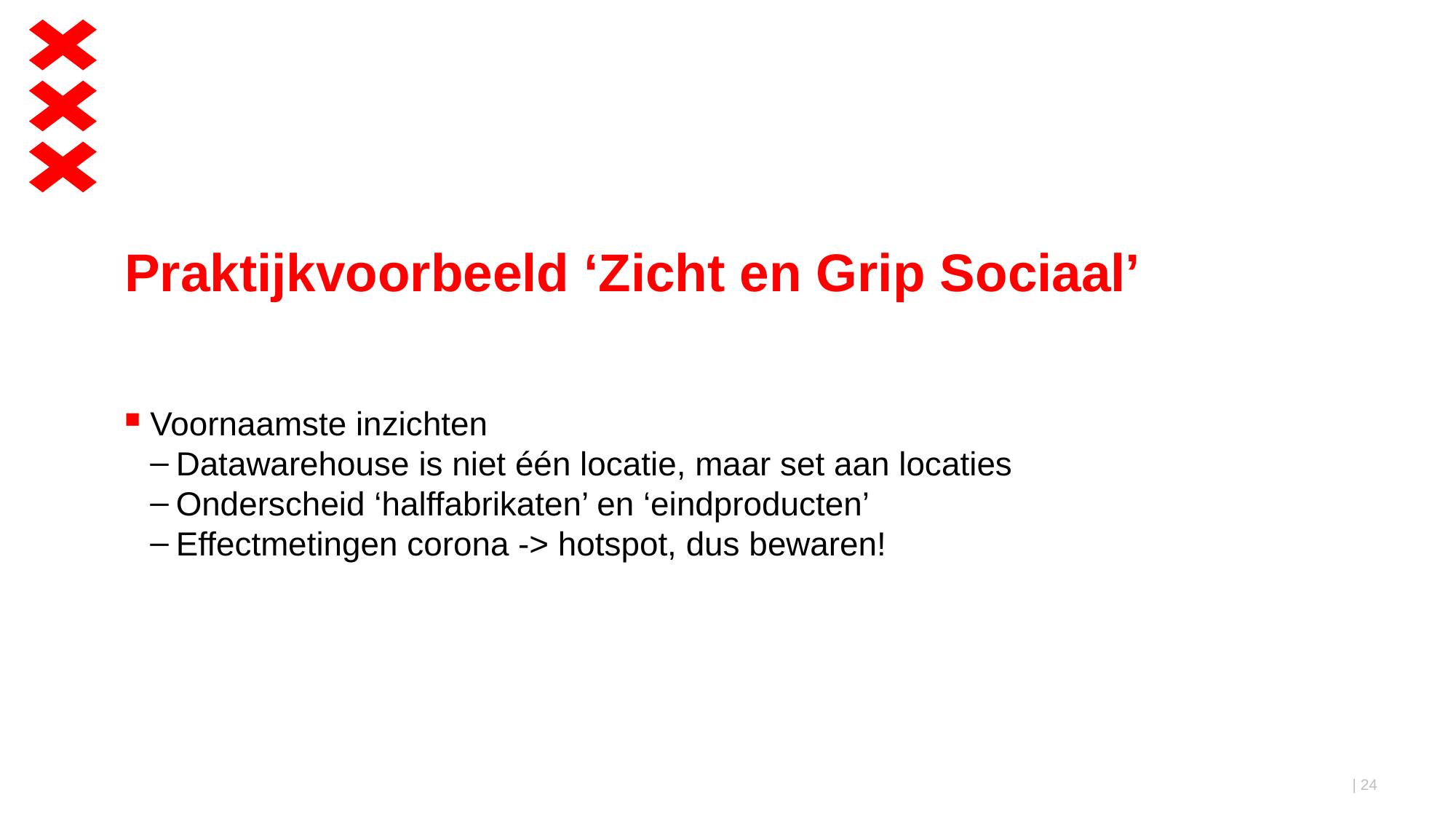

# Praktijkvoorbeeld ‘Zicht en Grip Sociaal’
Voornaamste inzichten
Datawarehouse is niet één locatie, maar set aan locaties
Onderscheid ‘halffabrikaten’ en ‘eindproducten’
Effectmetingen corona -> hotspot, dus bewaren!
| 24